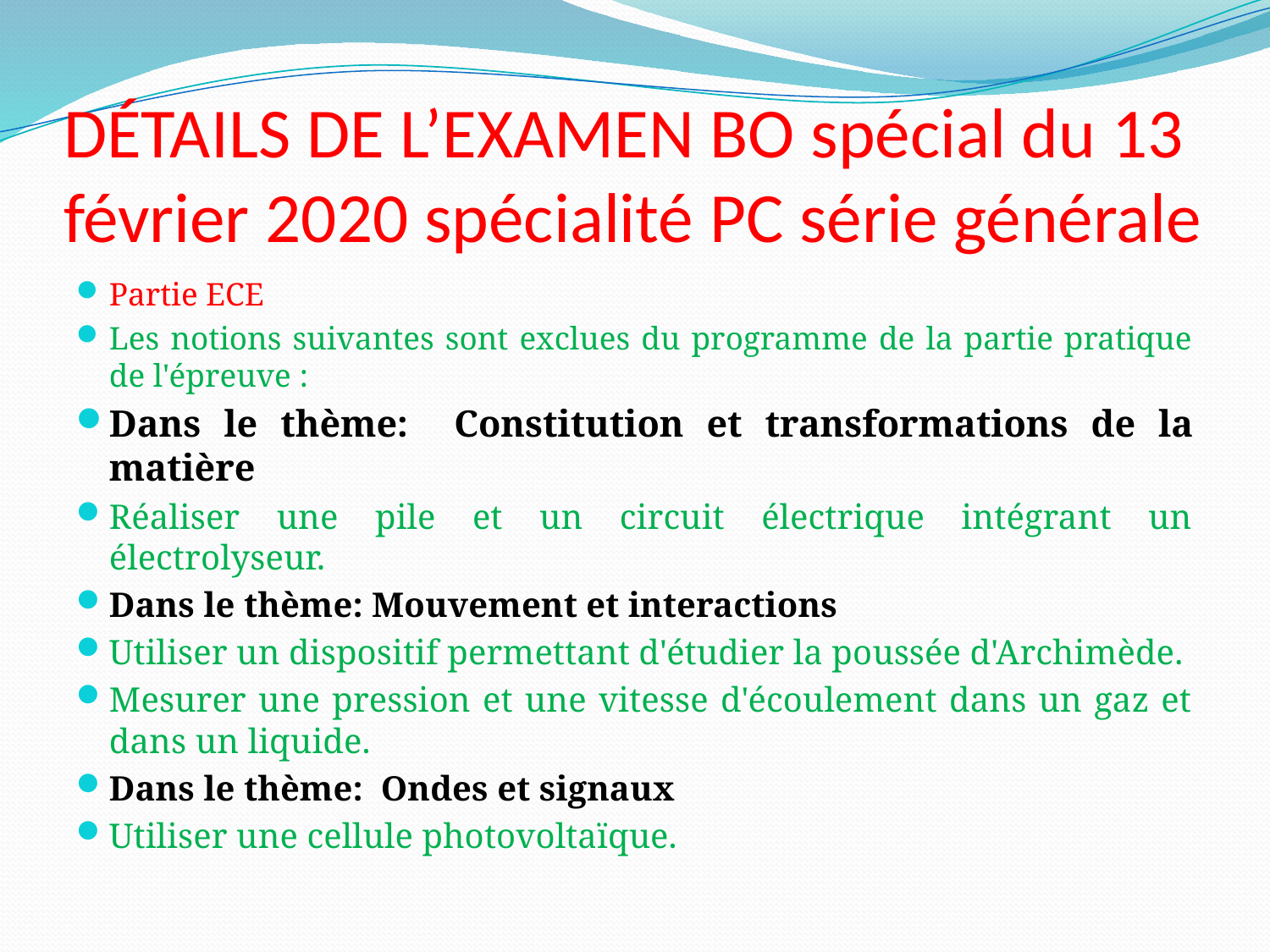

# DÉTAILS DE L’EXAMEN BO spécial du 13 février 2020 spécialité PC série générale
Partie ECE
Les notions suivantes sont exclues du programme de la partie pratique de l'épreuve :
Dans le thème:  Constitution et transformations de la matière
Réaliser une pile et un circuit électrique intégrant un électrolyseur.
Dans le thème: Mouvement et interactions
Utiliser un dispositif permettant d'étudier la poussée d'Archimède.
Mesurer une pression et une vitesse d'écoulement dans un gaz et dans un liquide.
Dans le thème:  Ondes et signaux
Utiliser une cellule photovoltaïque.